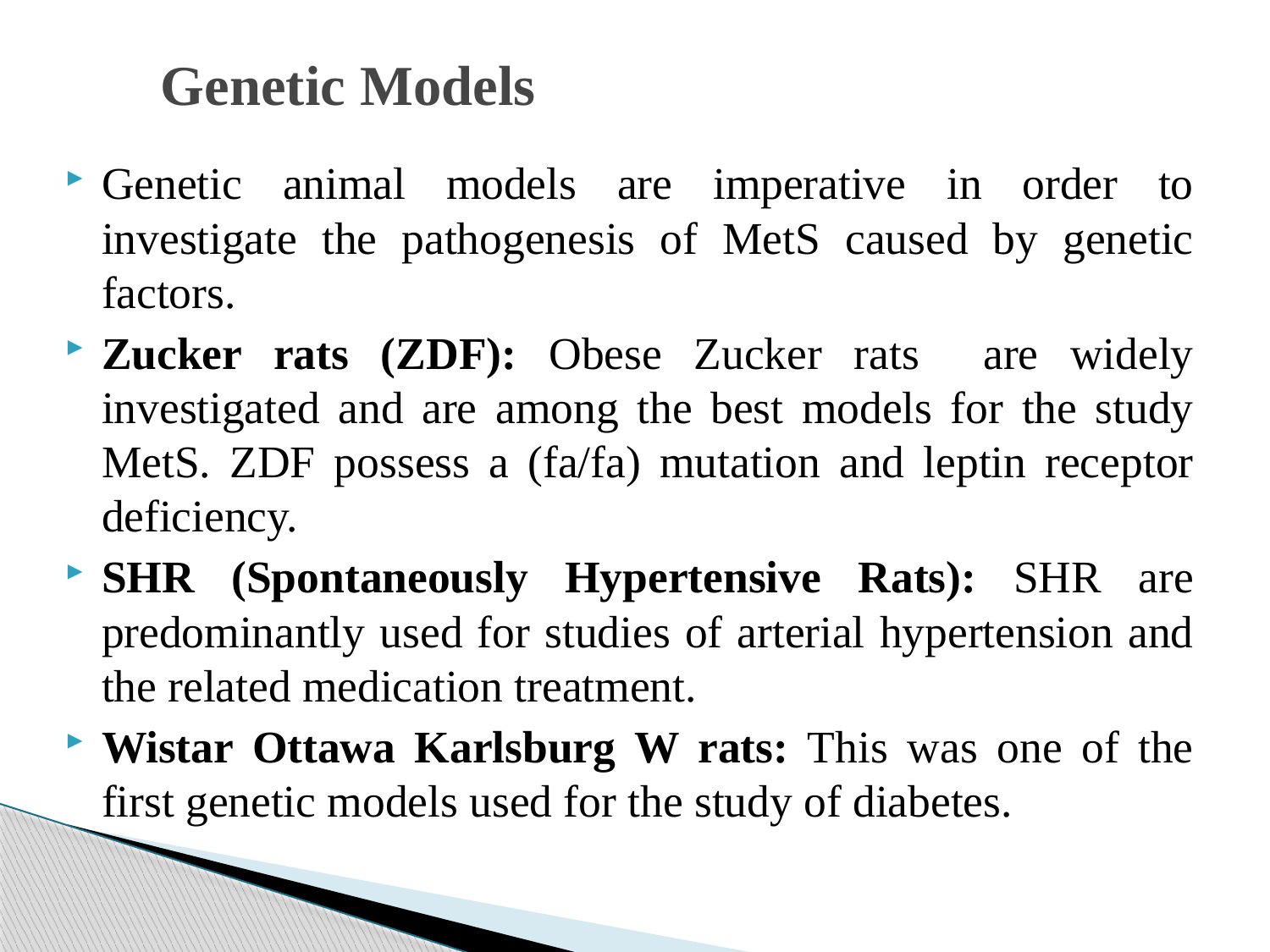

# Genetic Models
Genetic animal models are imperative in order to investigate the pathogenesis of MetS caused by genetic factors.
Zucker rats (ZDF): Obese Zucker rats  are widely investigated and are among the best models for the study MetS. ZDF possess a (fa/fa) mutation and leptin receptor deficiency.
SHR (Spontaneously Hypertensive Rats): SHR are predominantly used for studies of arterial hypertension and the related medication treatment.
Wistar Ottawa Karlsburg W rats: This was one of the first genetic models used for the study of diabetes.